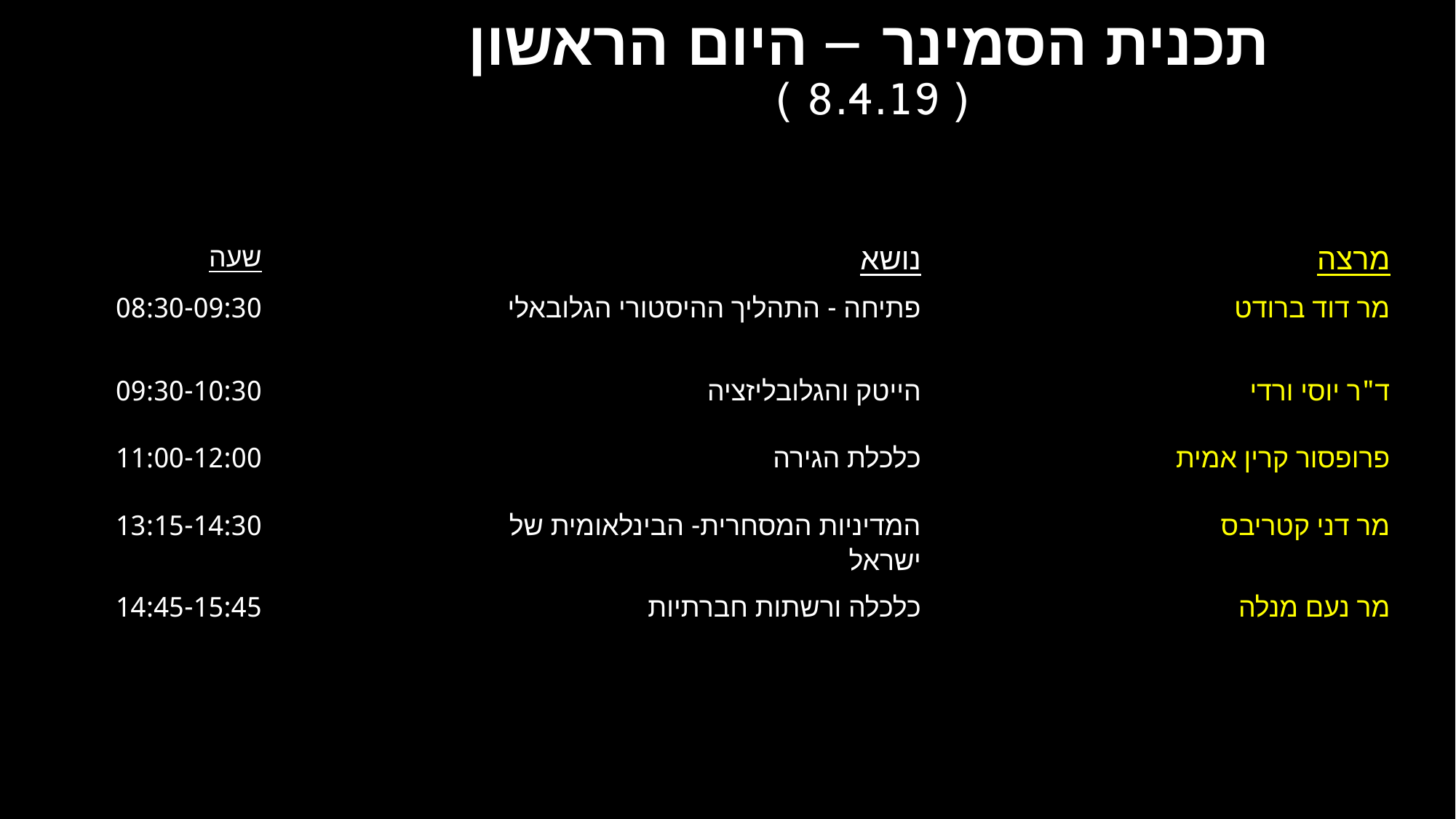

תכנית הסמינר – היום הראשון
( 8.4.19 )
| שעה |  | נושא | מרצה |
| --- | --- | --- | --- |
| 08:30-09:30 |  | פתיחה - התהליך ההיסטורי הגלובאלי | מר דוד ברודט |
| 09:30-10:30 |  | הייטק והגלובליזציה | ד"ר יוסי ורדי |
| 11:00-12:00 |  | כלכלת הגירה | פרופסור קרין אמית |
| 13:15-14:30 |  | המדיניות המסחרית- הבינלאומית של ישראל | מר דני קטריבס |
| 14:45-15:45 |  | כלכלה ורשתות חברתיות | מר נעם מנלה |
|  |  |  |  |
|  |  |  |  |
|  |  |  |  |
|  |  |  |  |